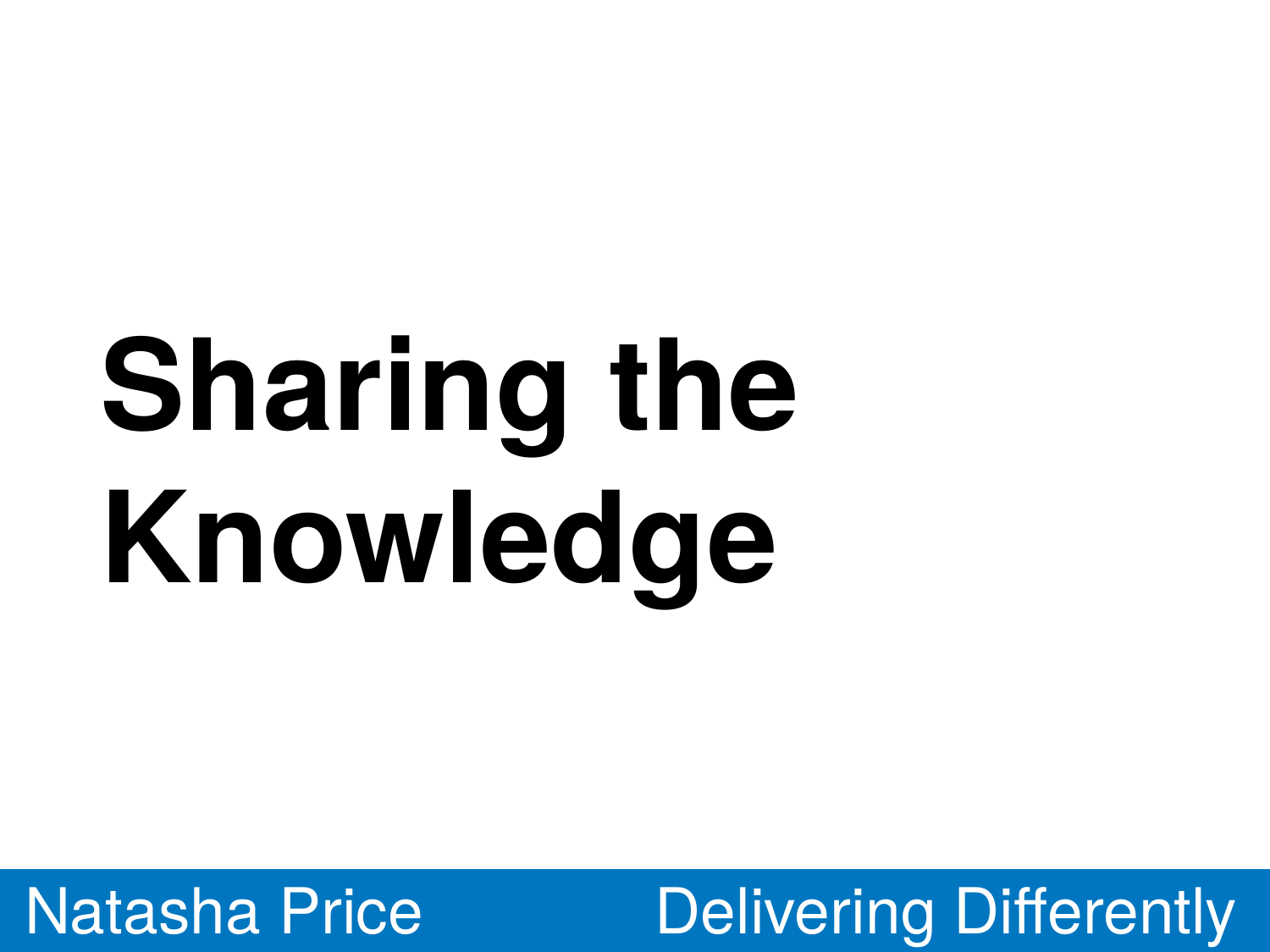

# Sharing the Knowledge

Natasha Price
Delivering Differently
UNCLASSIFIED